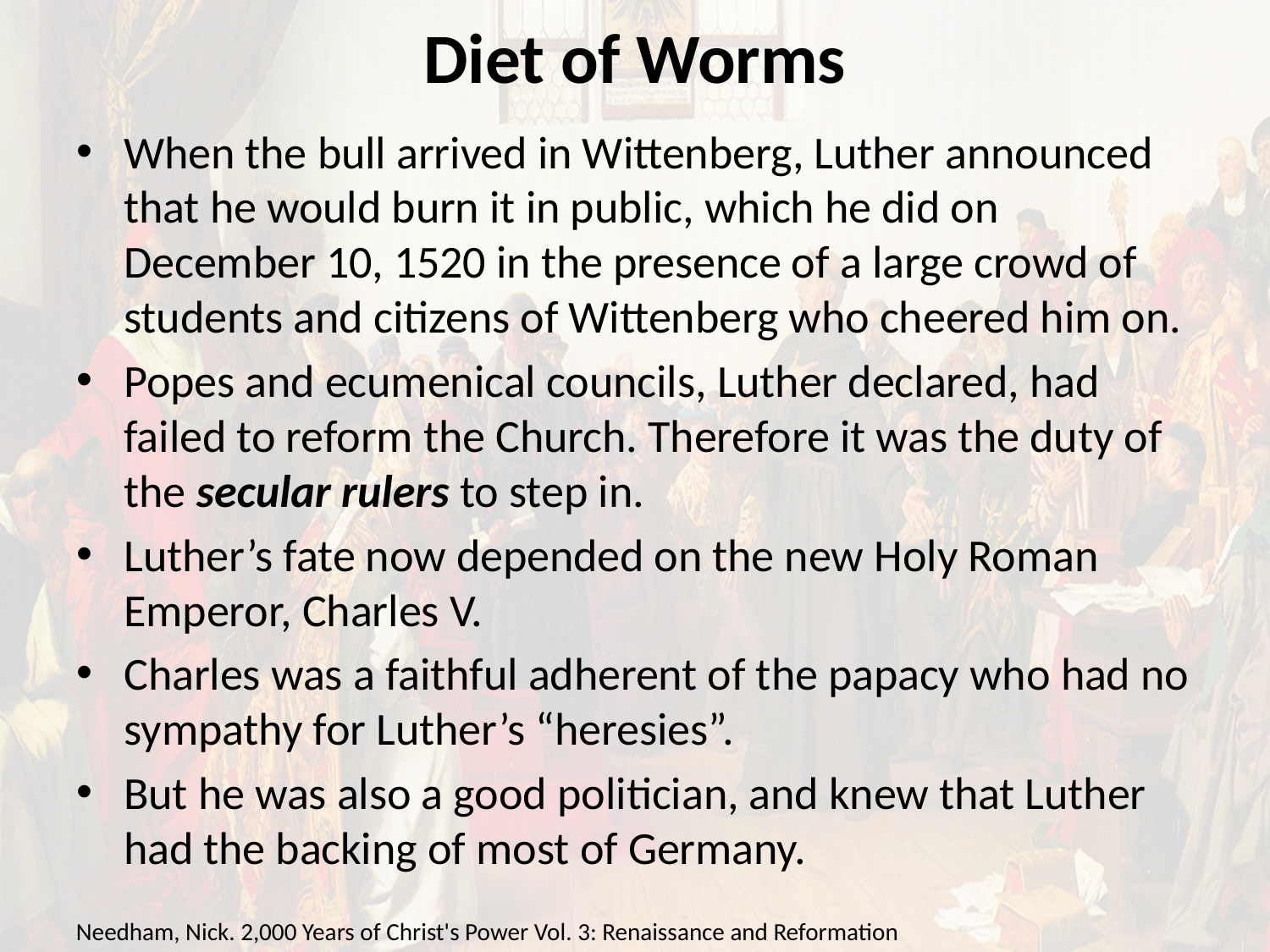

# Diet of Worms
When the bull arrived in Wittenberg, Luther announced that he would burn it in public, which he did on December 10, 1520 in the presence of a large crowd of students and citizens of Wittenberg who cheered him on.
Popes and ecumenical councils, Luther declared, had failed to reform the Church. Therefore it was the duty of the secular rulers to step in.
Luther’s fate now depended on the new Holy Roman Emperor, Charles V.
Charles was a faithful adherent of the papacy who had no sympathy for Luther’s “heresies”.
But he was also a good politician, and knew that Luther had the backing of most of Germany.
Needham, Nick. 2,000 Years of Christ's Power Vol. 3: Renaissance and Reformation